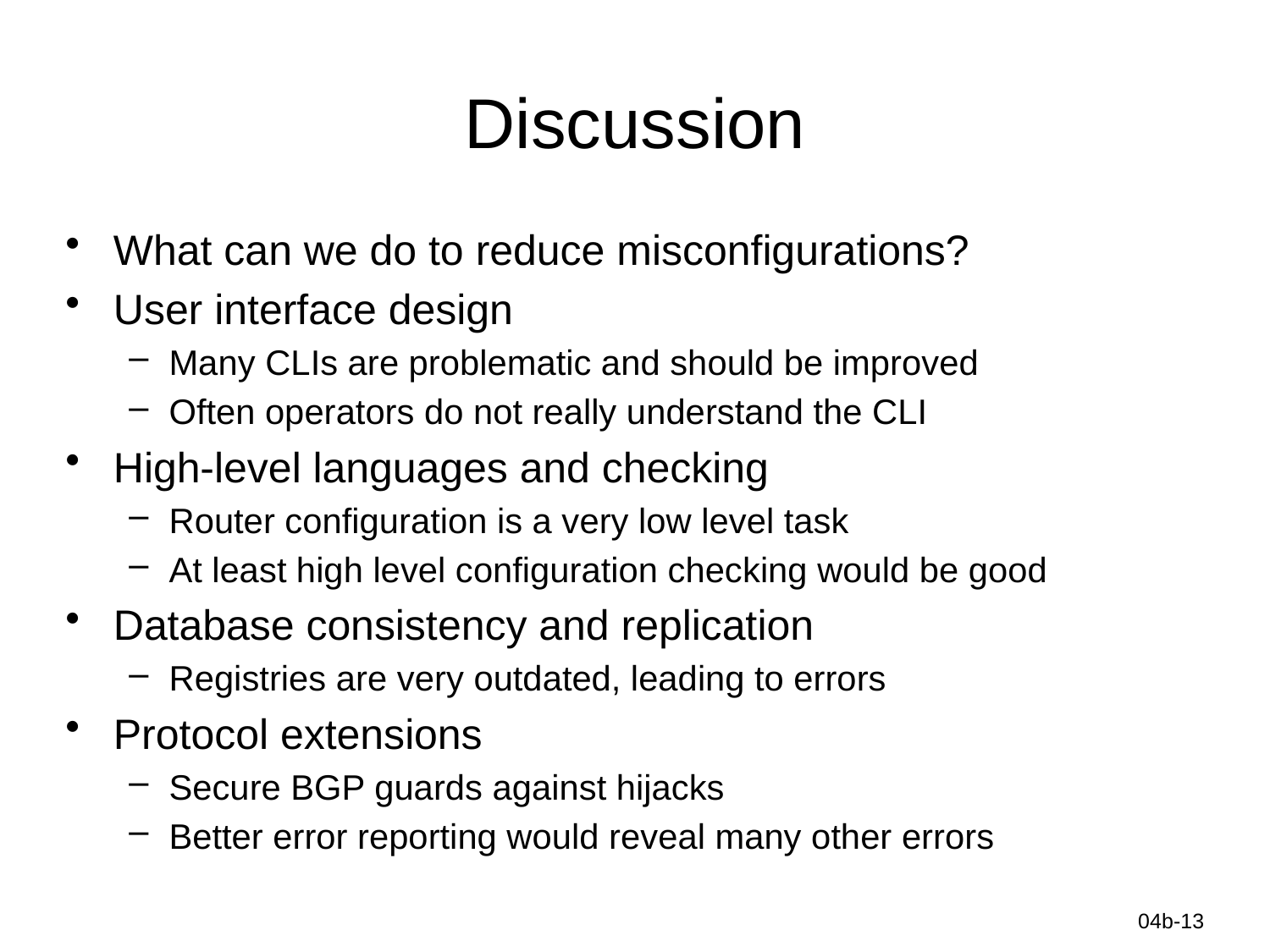

# Discussion
What can we do to reduce misconfigurations?
User interface design
Many CLIs are problematic and should be improved
Often operators do not really understand the CLI
High-level languages and checking
Router configuration is a very low level task
At least high level configuration checking would be good
Database consistency and replication
Registries are very outdated, leading to errors
Protocol extensions
Secure BGP guards against hijacks
Better error reporting would reveal many other errors
Information-Centric Networks
04b-13